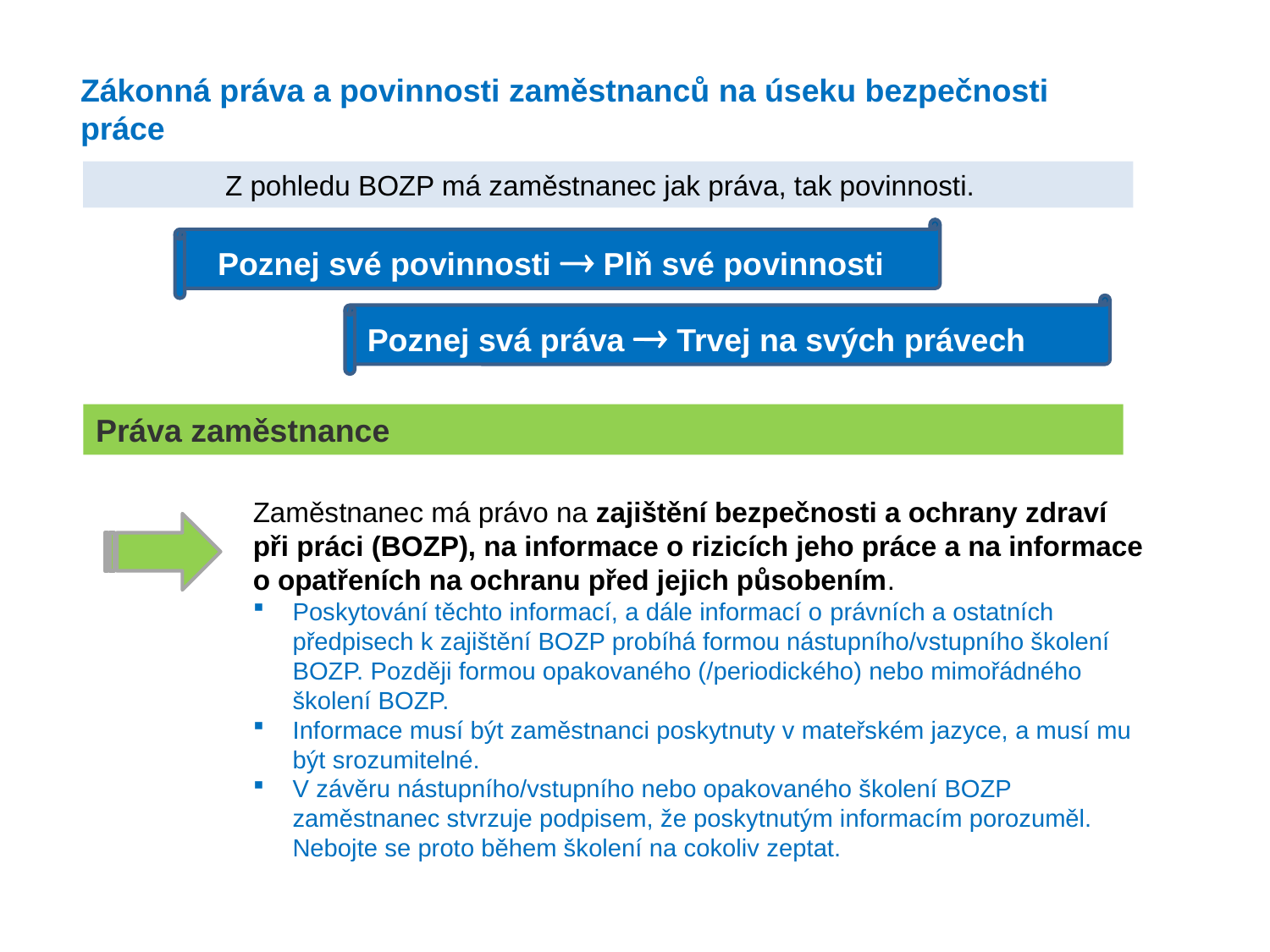

Zákonná práva a povinnosti zaměstnanců na úseku bezpečnosti práce
Z pohledu BOZP má zaměstnanec jak práva, tak povinnosti.
Poznej své povinnosti → Plň své povinnosti
Poznej svá práva → Trvej na svých právech
Práva zaměstnance
Zaměstnanec má právo na zajištění bezpečnosti a ochrany zdraví při práci (BOZP), na informace o rizicích jeho práce a na informace o opatřeních na ochranu před jejich působením.
Poskytování těchto informací, a dále informací o právních a ostatních předpisech k zajištění BOZP probíhá formou nástupního/vstupního školení BOZP. Později formou opakovaného (/periodického) nebo mimořádného školení BOZP.
Informace musí být zaměstnanci poskytnuty v mateřském jazyce, a musí mu být srozumitelné.
V závěru nástupního/vstupního nebo opakovaného školení BOZP zaměstnanec stvrzuje podpisem, že poskytnutým informacím porozuměl. Nebojte se proto během školení na cokoliv zeptat.